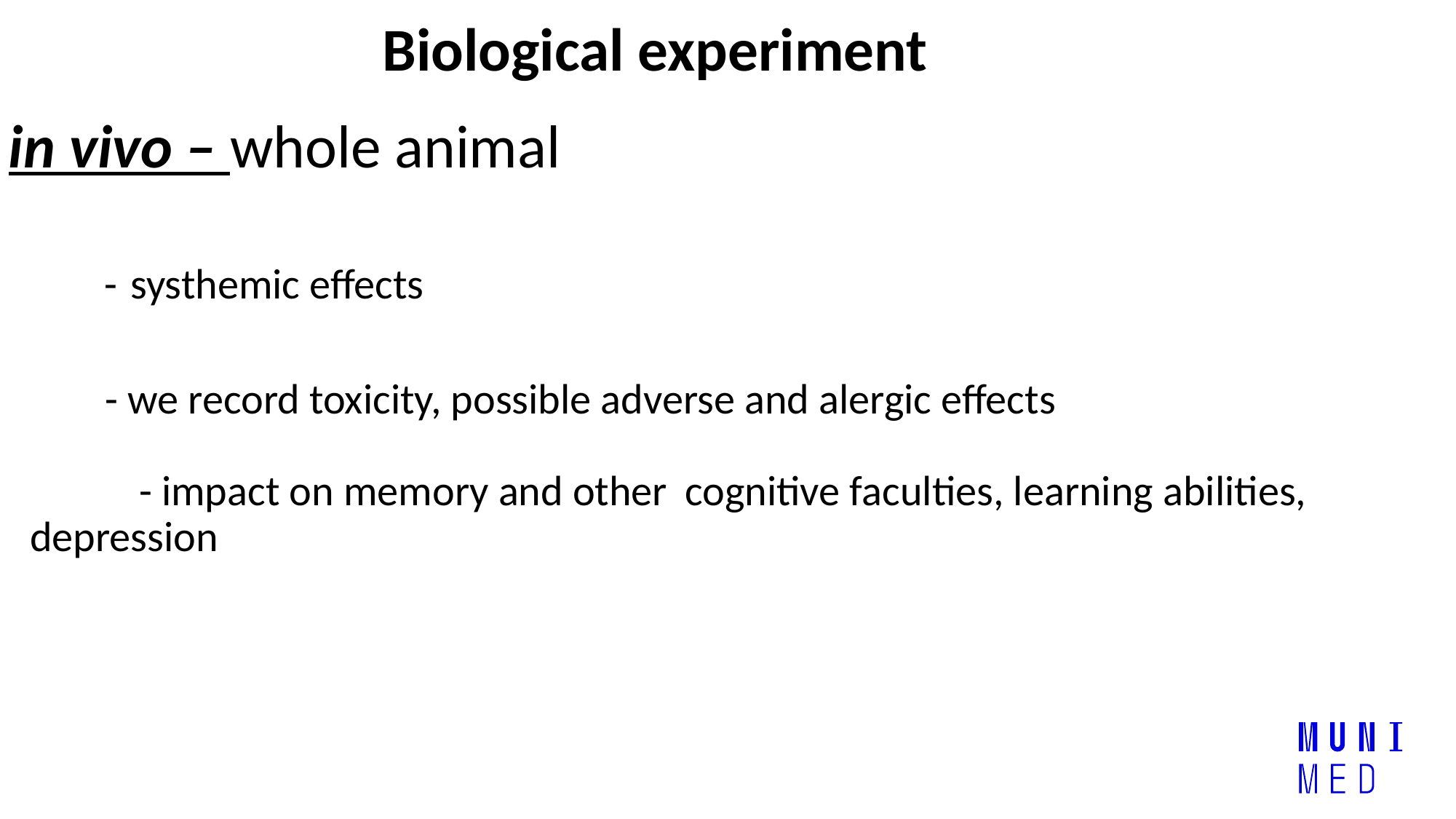

# Biological experiment
in vivo – whole animal

       - systhemic effects

          - we record toxicity, possible adverse and alergic effects

		- impact on memory and other 	cognitive faculties, learning abilities, 	depression